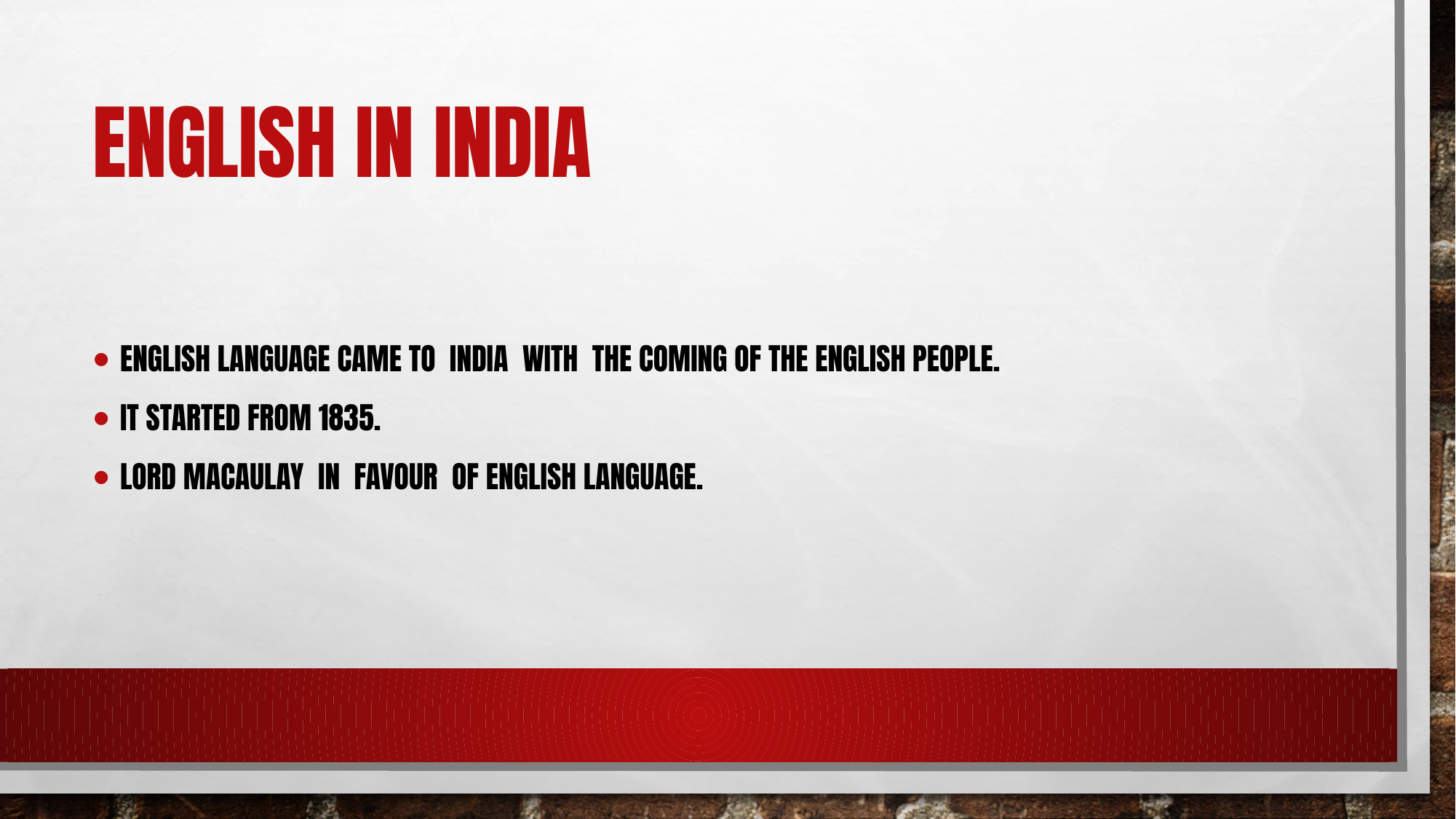

# ENGLISH IN INDIA
English language came to  India  with  the coming of the English people.
It started from 1835.
Lord macaulay  in  favour  of English language.